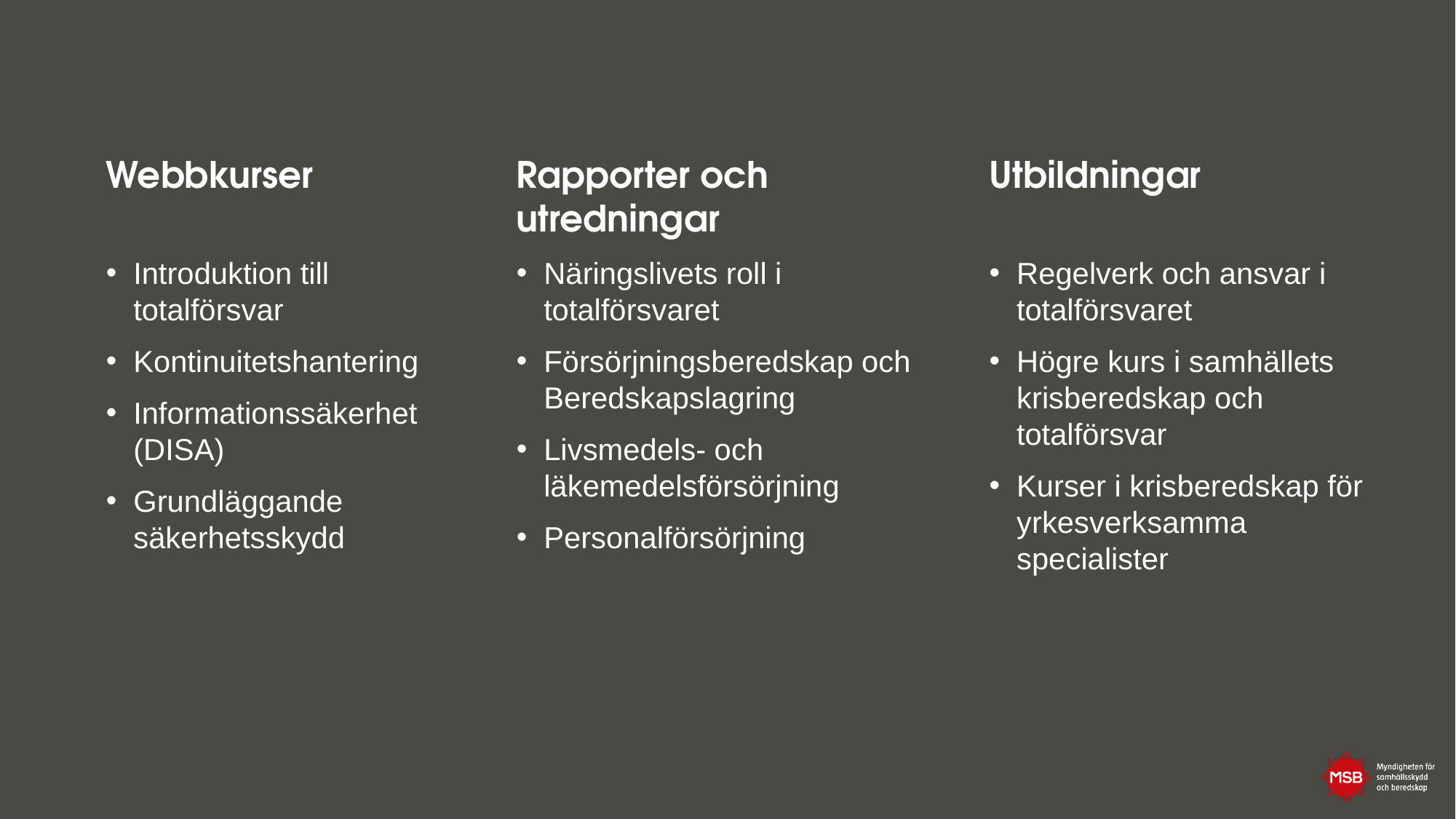

Webbkurser
Introduktion till totalförsvar
Kontinuitetshantering
Informationssäkerhet (DISA)
Grundläggande säkerhetsskydd
Rapporter och utredningar
Näringslivets roll i totalförsvaret
Försörjningsberedskap och Beredskapslagring
Livsmedels- och läkemedelsförsörjning
Personalförsörjning
Utbildningar
Regelverk och ansvar i totalförsvaret
Högre kurs i samhällets krisberedskap och totalförsvar
Kurser i krisberedskap för yrkesverksamma specialister